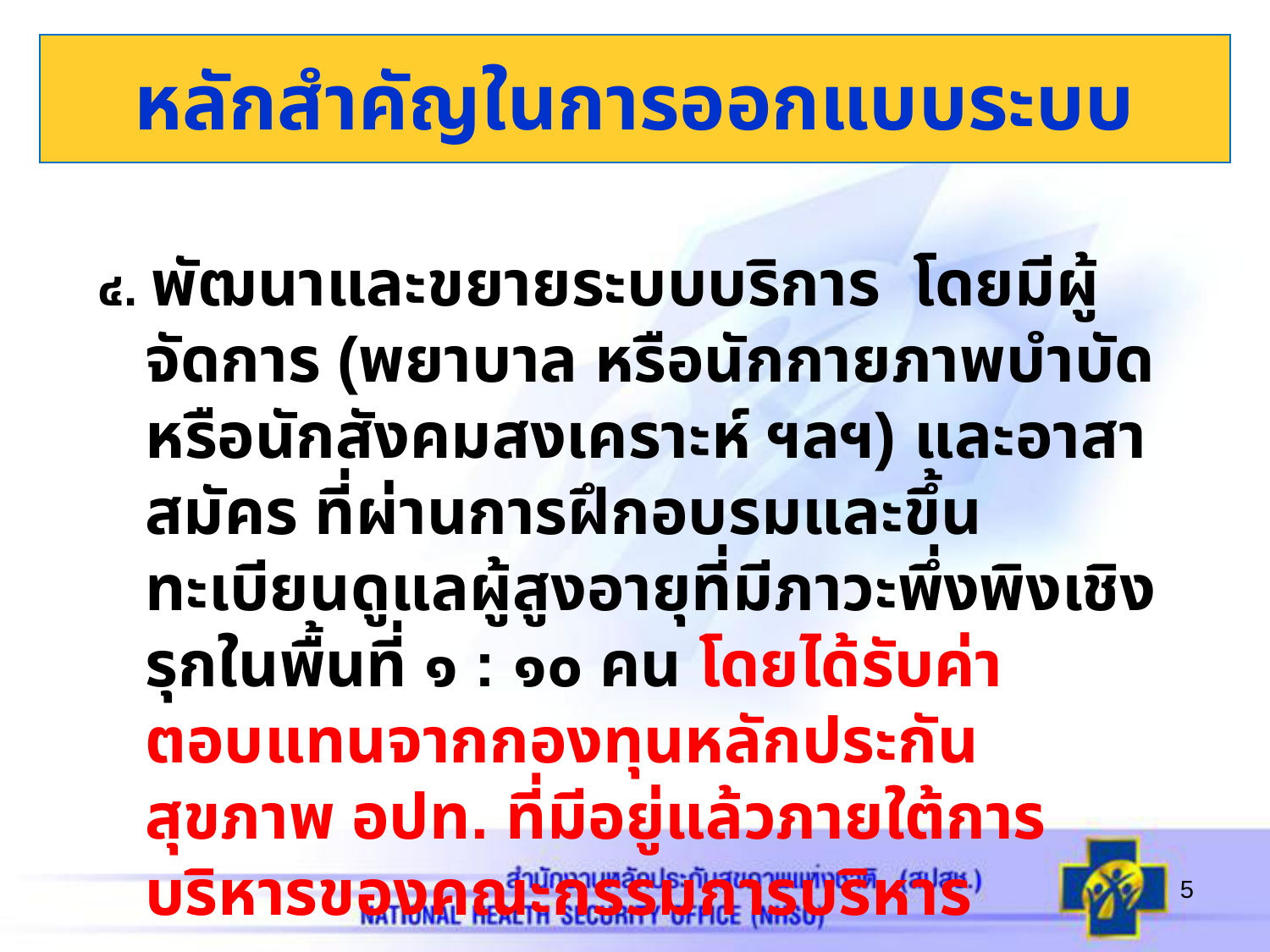

# หลักสำคัญในการออกแบบระบบ
๔. พัฒนาและขยายระบบบริการ  โดยมีผู้จัดการ (พยาบาล หรือนักกายภาพบำบัด หรือนักสังคมสงเคราะห์ ฯลฯ) และอาสาสมัคร ที่ผ่านการฝึกอบรมและขึ้นทะเบียนดูแลผู้สูงอายุที่มีภาวะพึ่งพิงเชิงรุกในพื้นที่ ๑ : ๑๐ คน โดยได้รับค่าตอบแทนจากกองทุนหลักประกันสุขภาพ อปท. ที่มีอยู่แล้วภายใต้การบริหารของคณะกรรมการบริหารกองทุน
5